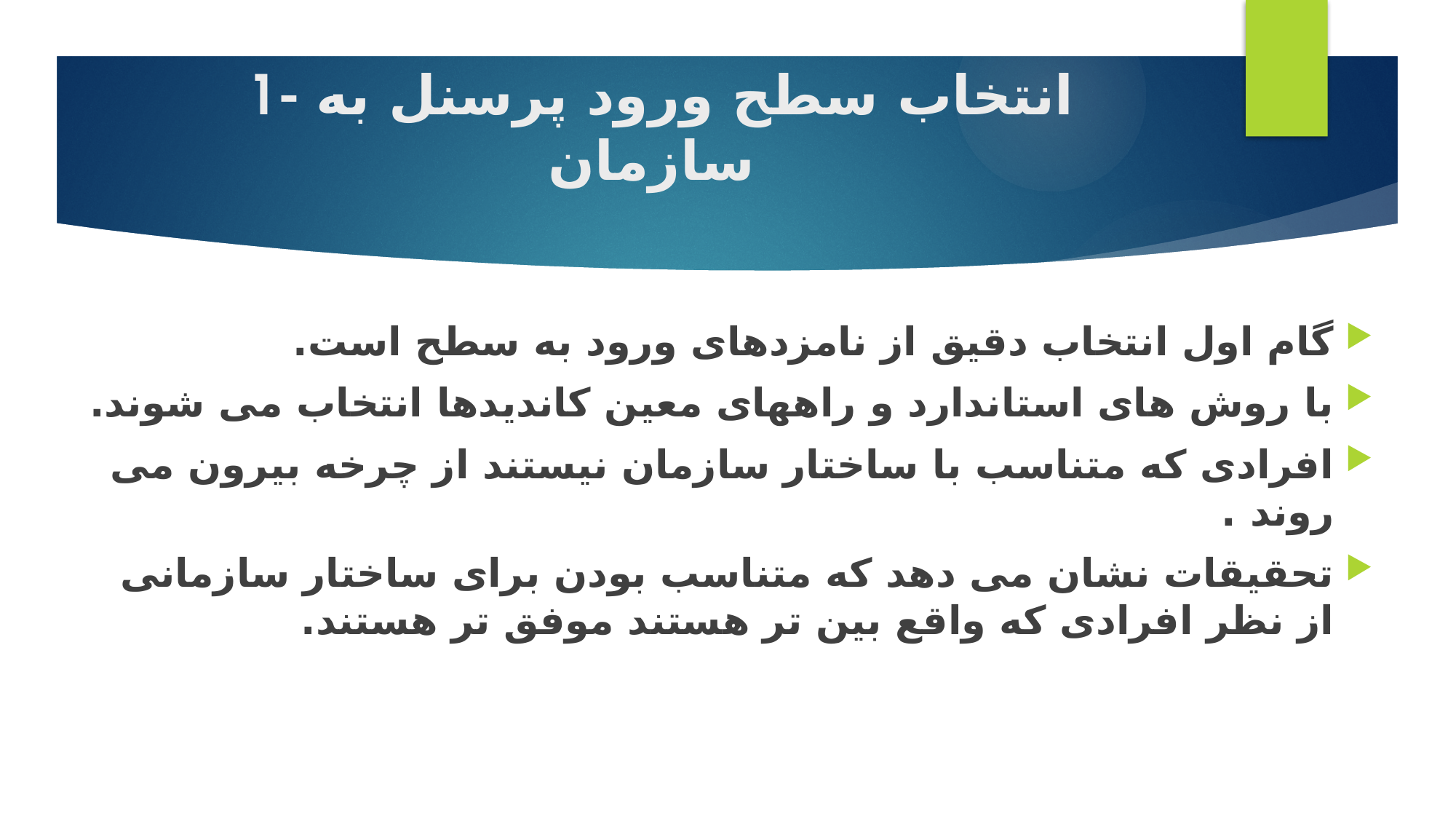

# 1- انتخاب سطح ورود پرسنل به سازمان
گام اول انتخاب دقیق از نامزدهای ورود به سطح است.
با روش های استاندارد و راههای معین کاندیدها انتخاب می شوند.
افرادی که متناسب با ساختار سازمان نیستند از چرخه بیرون می روند .
تحقیقات نشان می دهد که متناسب بودن برای ساختار سازمانی از نظر افرادی که واقع بین تر هستند موفق تر هستند.